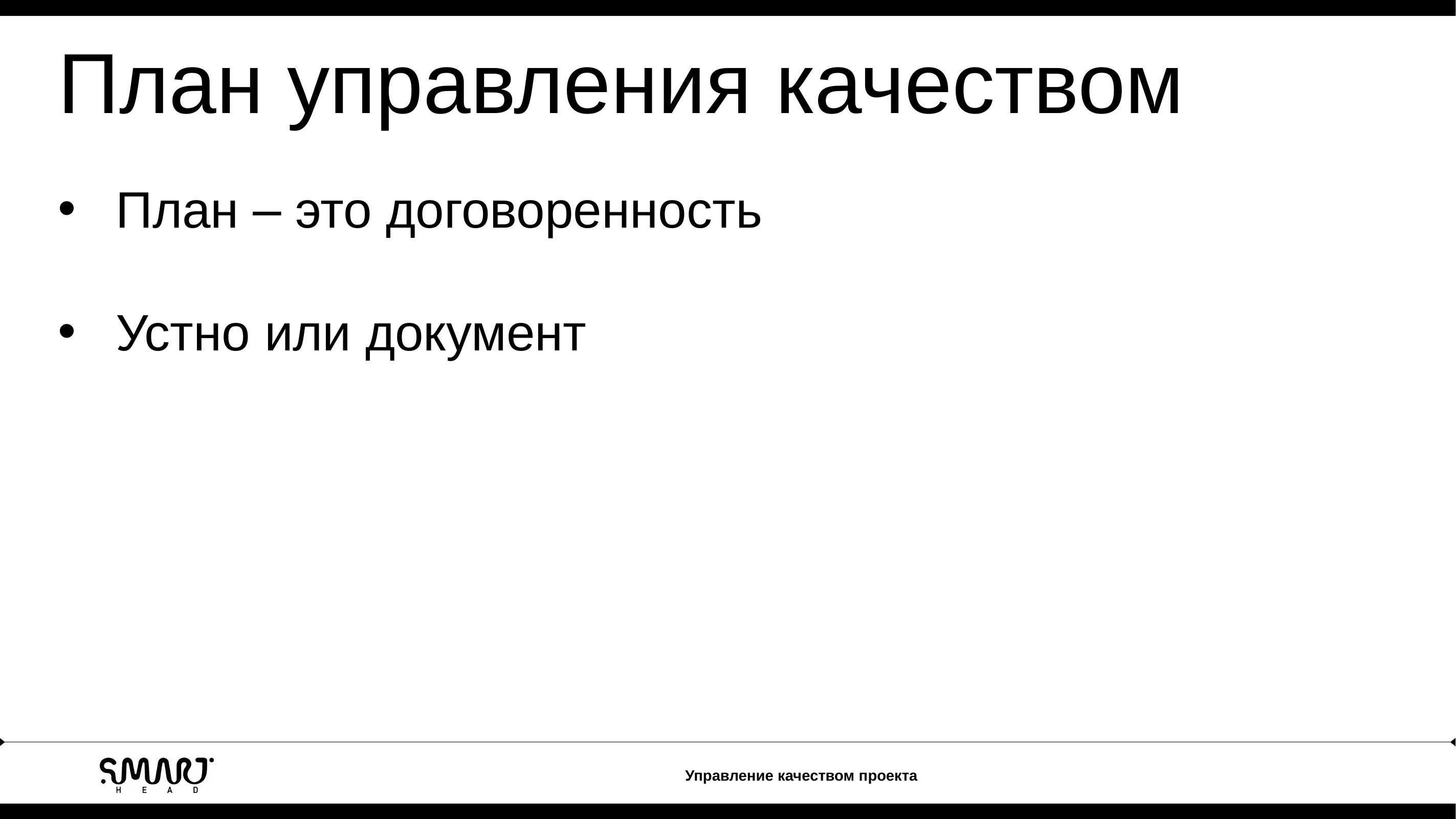

План управления качеством
План – это договоренность

Устно или документ